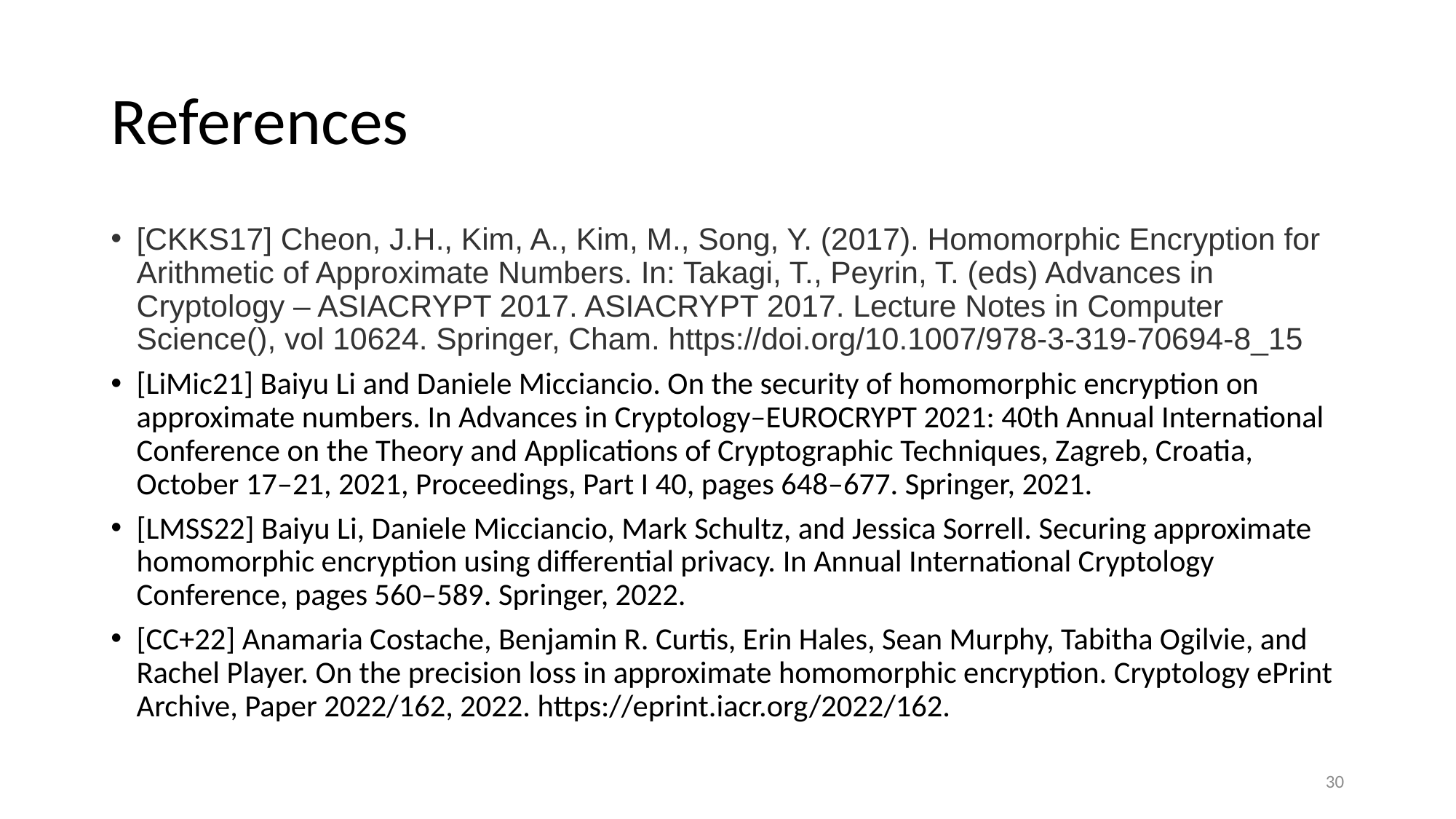

# References
[CKKS17] Cheon, J.H., Kim, A., Kim, M., Song, Y. (2017). Homomorphic Encryption for Arithmetic of Approximate Numbers. In: Takagi, T., Peyrin, T. (eds) Advances in Cryptology – ASIACRYPT 2017. ASIACRYPT 2017. Lecture Notes in Computer Science(), vol 10624. Springer, Cham. https://doi.org/10.1007/978-3-319-70694-8_15
[LiMic21] Baiyu Li and Daniele Micciancio. On the security of homomorphic encryption on approximate numbers. In Advances in Cryptology–EUROCRYPT 2021: 40th Annual International Conference on the Theory and Applications of Cryptographic Techniques, Zagreb, Croatia, October 17–21, 2021, Proceedings, Part I 40, pages 648–677. Springer, 2021.
[LMSS22] Baiyu Li, Daniele Micciancio, Mark Schultz, and Jessica Sorrell. Securing approximate homomorphic encryption using differential privacy. In Annual International Cryptology Conference, pages 560–589. Springer, 2022.
[CC+22] Anamaria Costache, Benjamin R. Curtis, Erin Hales, Sean Murphy, Tabitha Ogilvie, and Rachel Player. On the precision loss in approximate homomorphic encryption. Cryptology ePrint Archive, Paper 2022/162, 2022. https://eprint.iacr.org/2022/162.
30